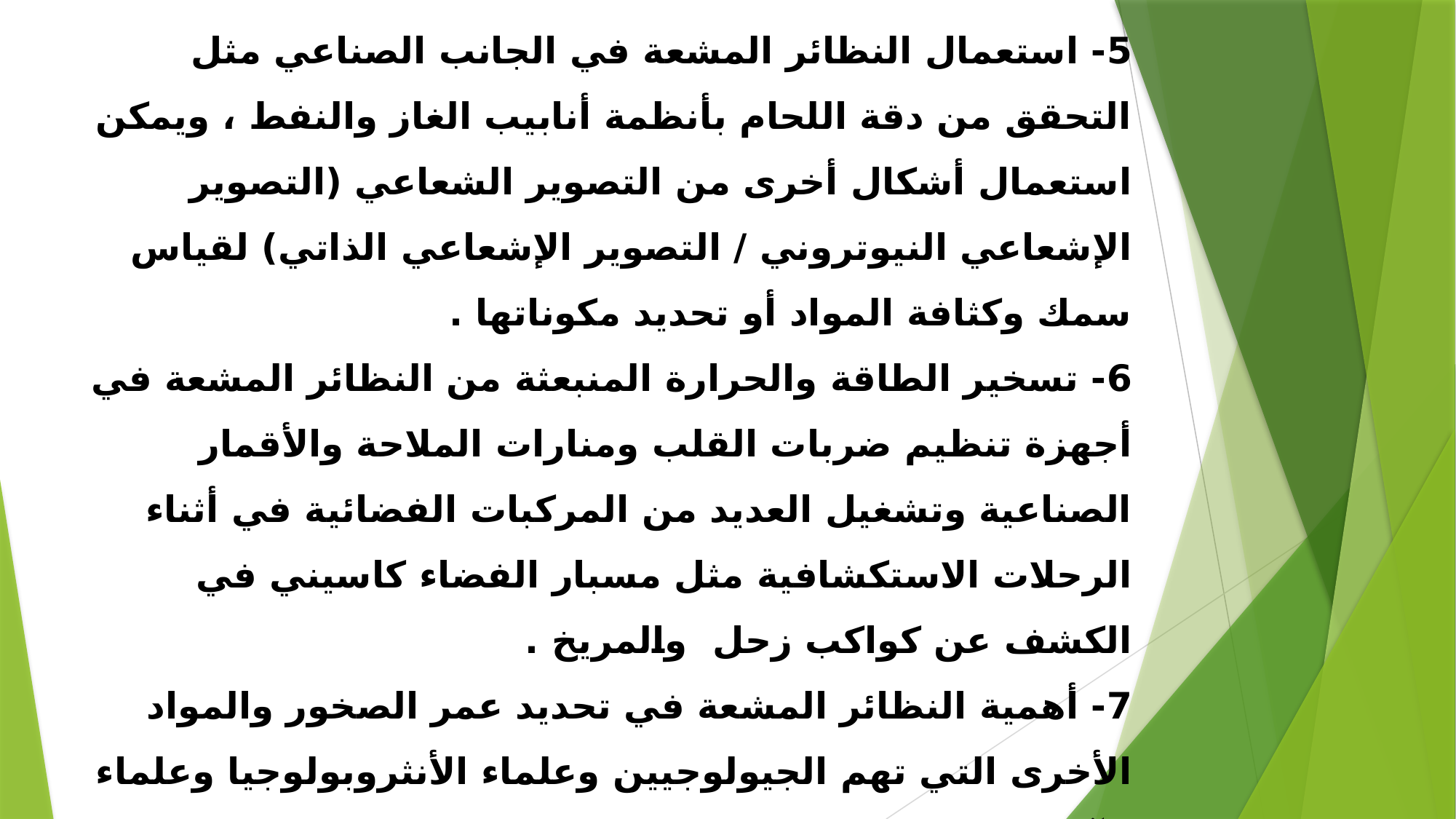

5- استعمال النظائر المشعة في الجانب الصناعي مثل التحقق من دقة اللحام بأنظمة أنابيب الغاز والنفط ، ويمكن استعمال أشكال أخرى من التصوير الشعاعي (التصوير الإشعاعي النيوتروني / التصوير الإشعاعي الذاتي) لقياس سمك وكثافة المواد أو تحديد مكوناتها .
6- تسخير الطاقة والحرارة المنبعثة من النظائر المشعة في أجهزة تنظيم ضربات القلب ومنارات الملاحة والأقمار الصناعية وتشغيل العديد من المركبات الفضائية في أثناء الرحلات الاستكشافية مثل مسبار الفضاء كاسيني في الكشف عن كواكب زحل  والمريخ .
7- أهمية النظائر المشعة في تحديد عمر الصخور والمواد الأخرى التي تهم الجيولوجيين وعلماء الأنثروبولوجيا وعلماء الآثار.
8- تستعمل الطاقة النووية على نطاق واسع في توليد الطاقة الكهربائية .